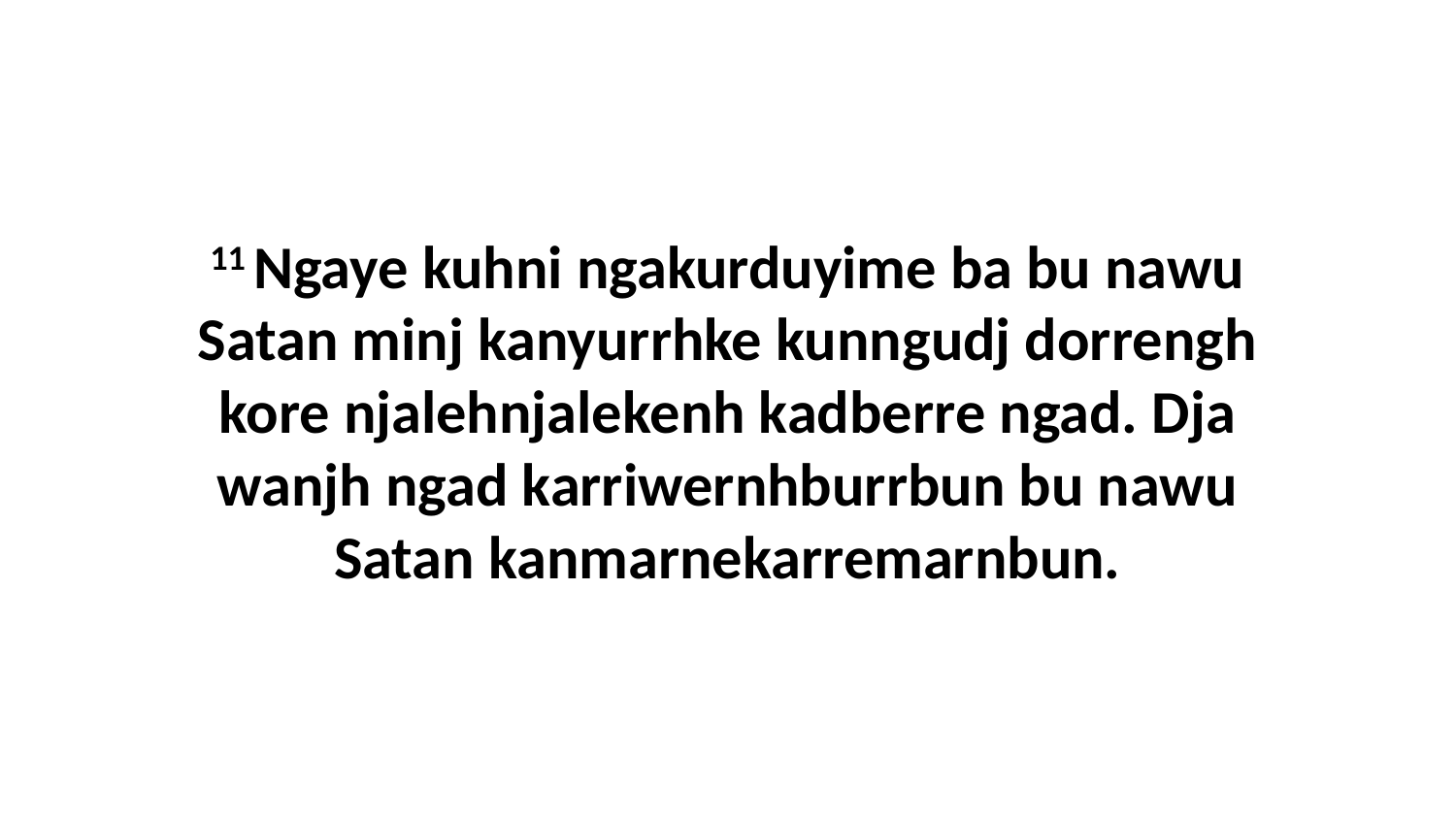

11 Ngaye kuhni ngakurduyime ba bu nawu Satan minj kanyurrhke kunngudj dorrengh kore njalehnjalekenh kadberre ngad. Dja wanjh ngad karriwernhburrbun bu nawu Satan kanmarnekarremarnbun.